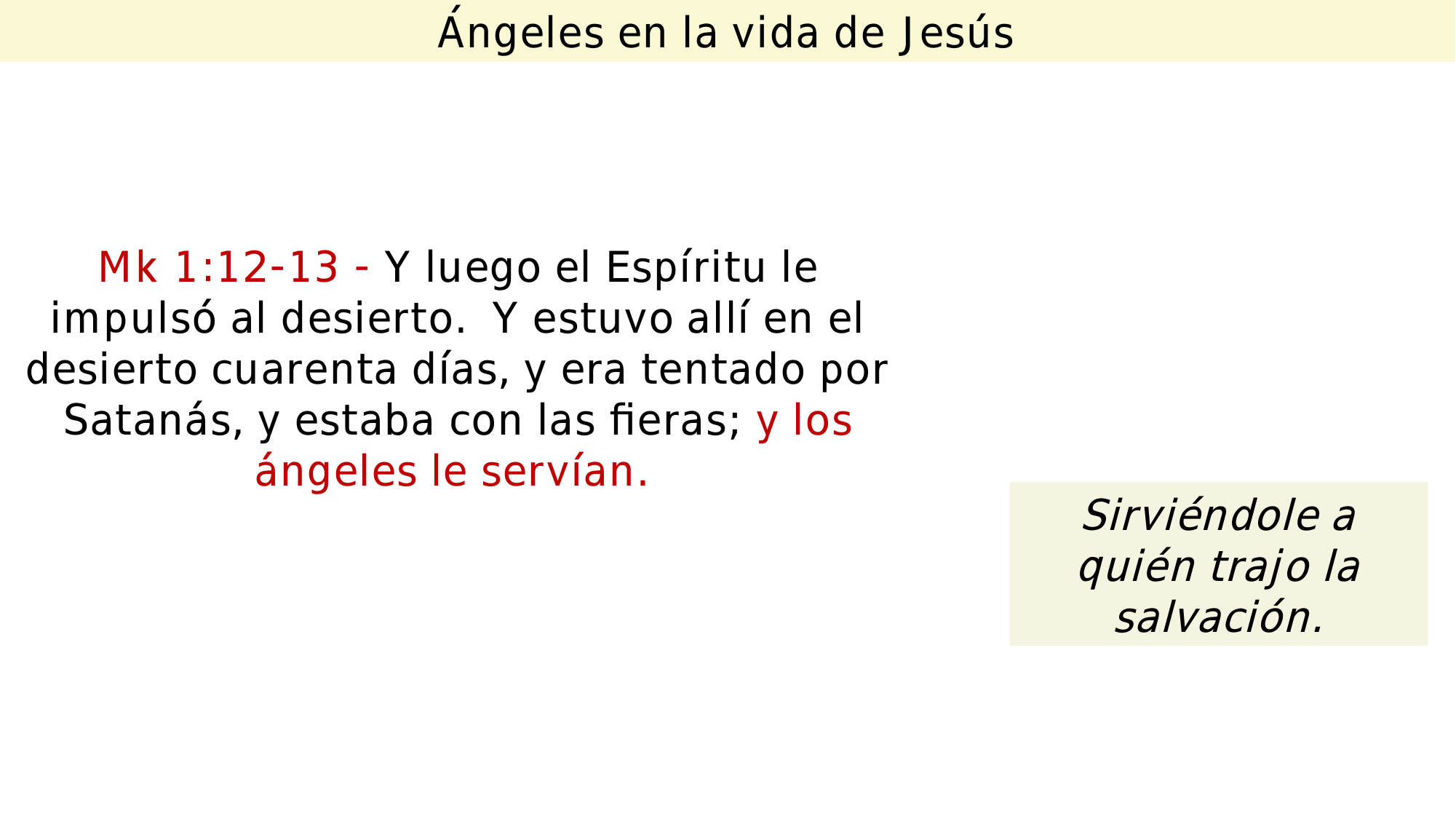

Ángeles en la vida de Jesús
Mk 1:12-13 - Y luego el Espíritu le impulsó al desierto.  Y estuvo allí en el desierto cuarenta días, y era tentado por Satanás, y estaba con las fieras; y los ángeles le servían.

Mat 4:10-11 - Entonces Jesús le dijo: Vete, Satanás, porque escrito está: Al Señor tu Dios adorarás, y a él sólo servirás. El diablo entonces le dejó; y he aquí vinieron ángeles y le servían.
Sirviéndole a quién trajo la salvación.